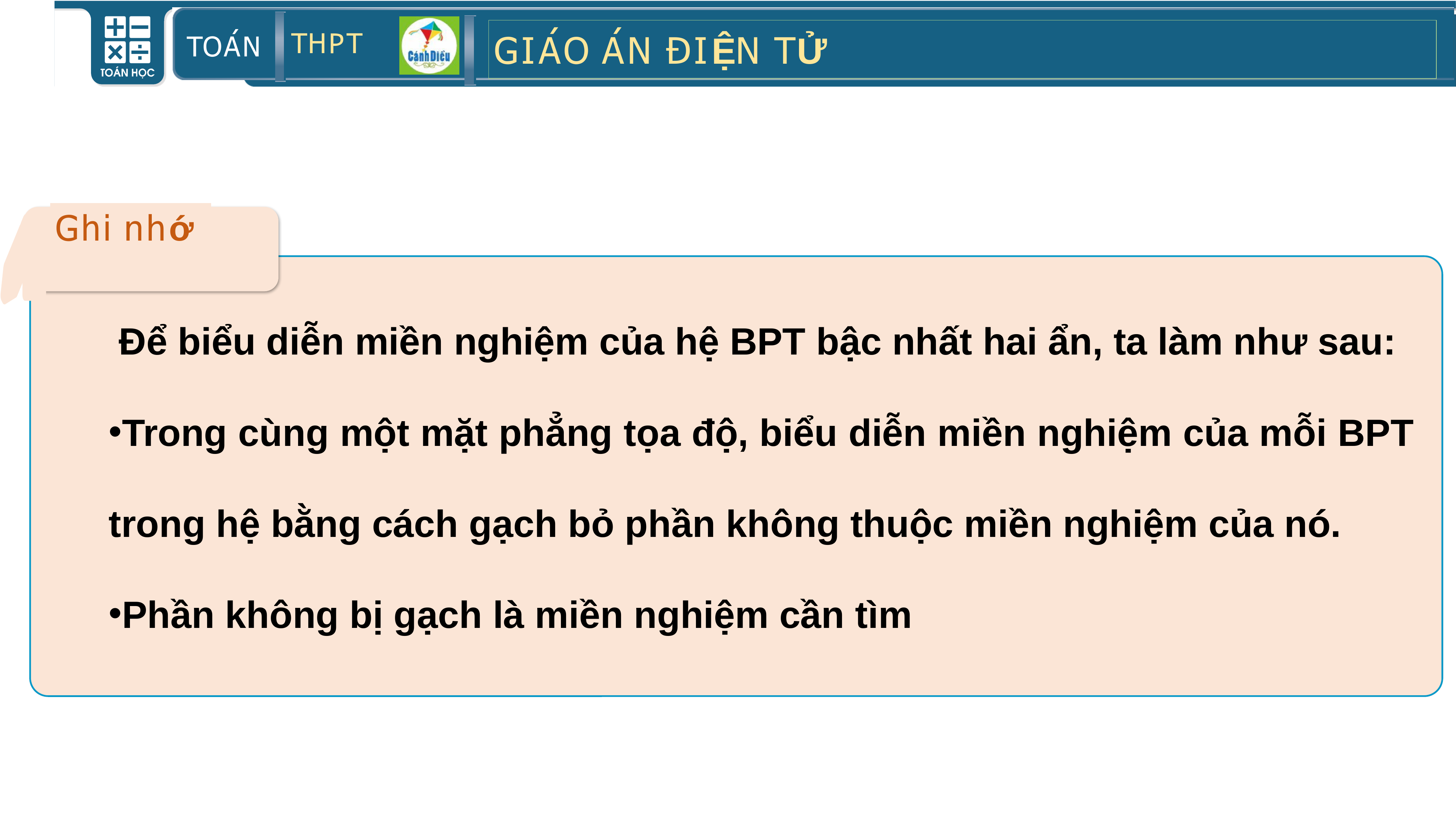

Ghi nhớ

 Để biểu diễn miền nghiệm của hệ BPT bậc nhất hai ẩn, ta làm như sau:
Trong cùng một mặt phẳng tọa độ, biểu diễn miền nghiệm của mỗi BPT trong hệ bằng cách gạch bỏ phần không thuộc miền nghiệm của nó.
Phần không bị gạch là miền nghiệm cần tìm